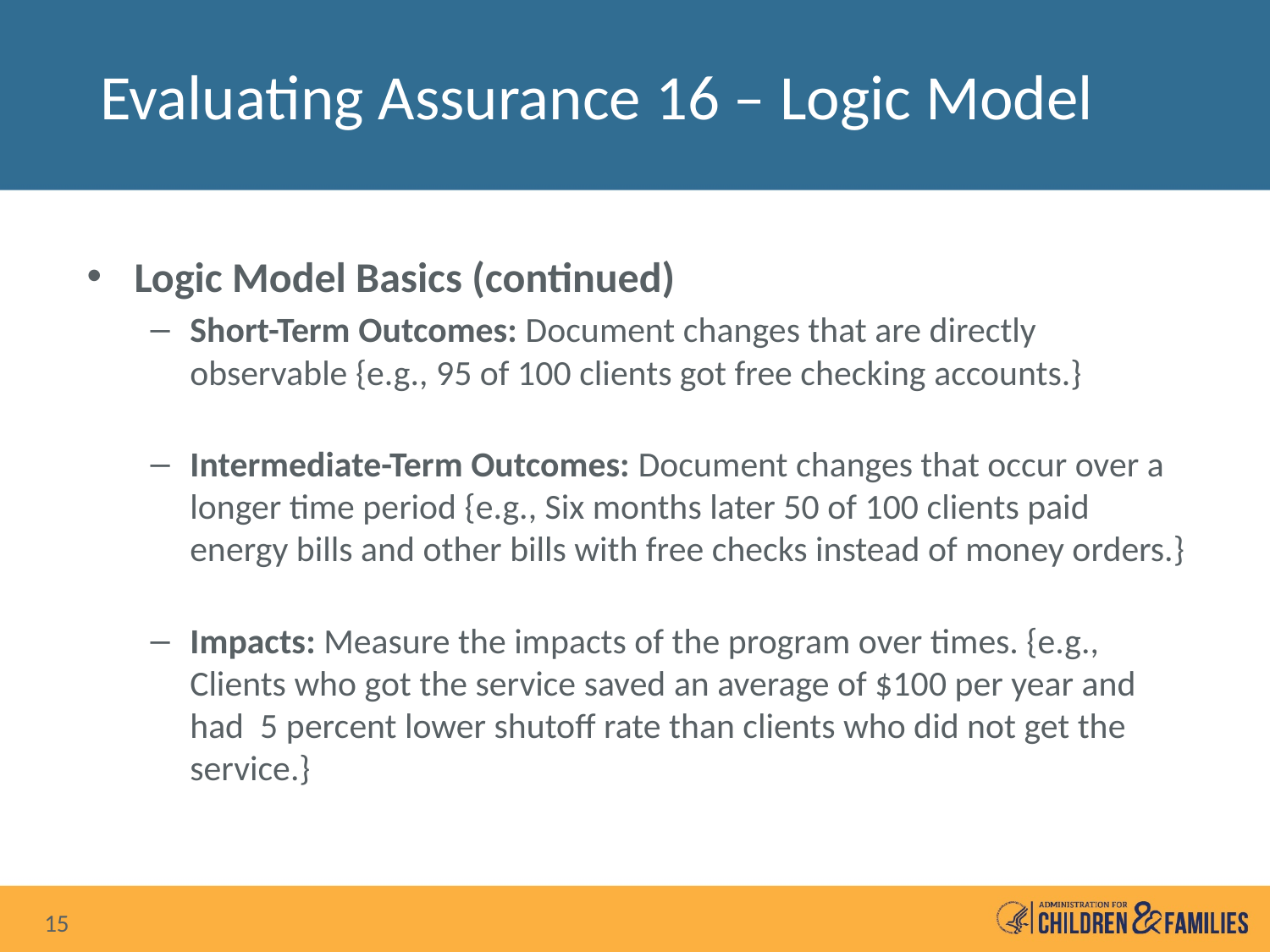

# Evaluating Assurance 16 – Logic Model
Logic Model Basics (continued)
Short-Term Outcomes: Document changes that are directly observable {e.g., 95 of 100 clients got free checking accounts.}
Intermediate-Term Outcomes: Document changes that occur over a longer time period {e.g., Six months later 50 of 100 clients paid energy bills and other bills with free checks instead of money orders.}
Impacts: Measure the impacts of the program over times. {e.g., Clients who got the service saved an average of $100 per year and had  5 percent lower shutoff rate than clients who did not get the service.}

15